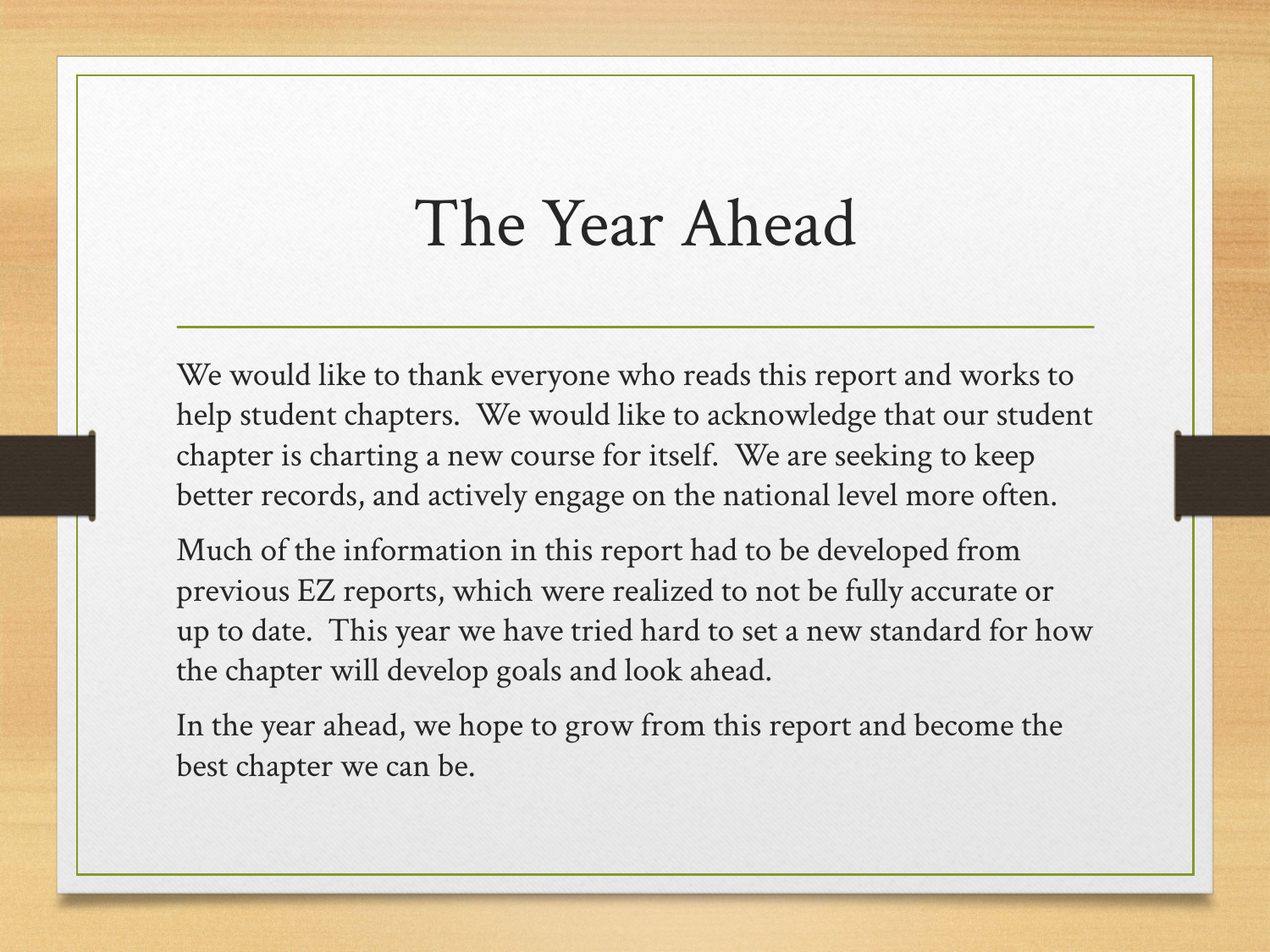

# The Year Ahead
We would like to thank everyone who reads this report and works to help student chapters.  We would like to acknowledge that our student chapter is charting a new course for itself.  We are seeking to keep better records, and actively engage on the national level more often.
Much of the information in this report had to be developed from previous EZ reports, which were realized to not be fully accurate or up to date.  This year we have tried hard to set a new standard for how the chapter will develop goals and look ahead.
In the year ahead, we hope to grow from this report and become the best chapter we can be.